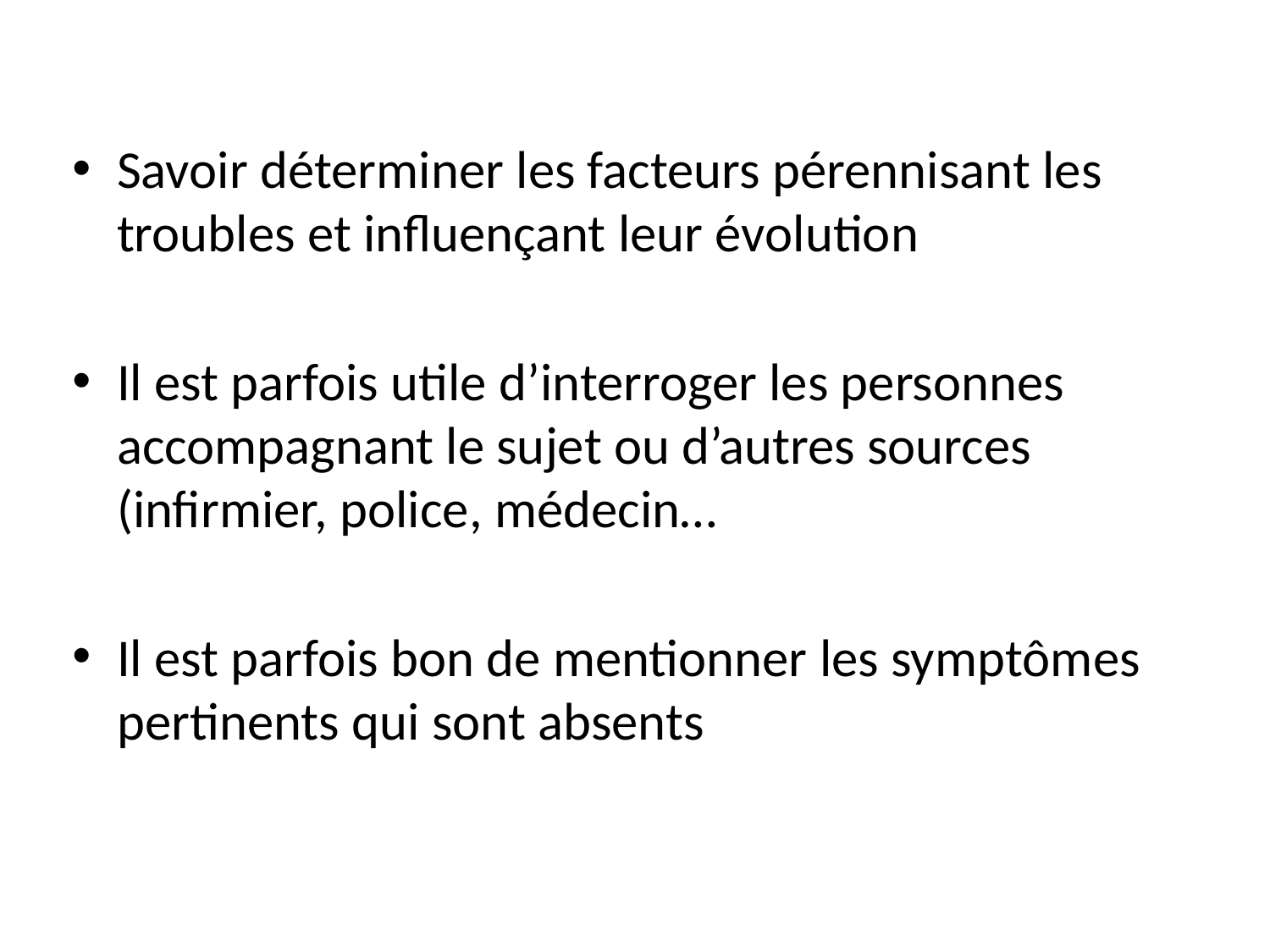

Savoir déterminer les facteurs pérennisant les troubles et influençant leur évolution

Il est parfois utile d’interroger les personnes accompagnant le sujet ou d’autres sources (infirmier, police, médecin…

Il est parfois bon de mentionner les symptômes pertinents qui sont absents